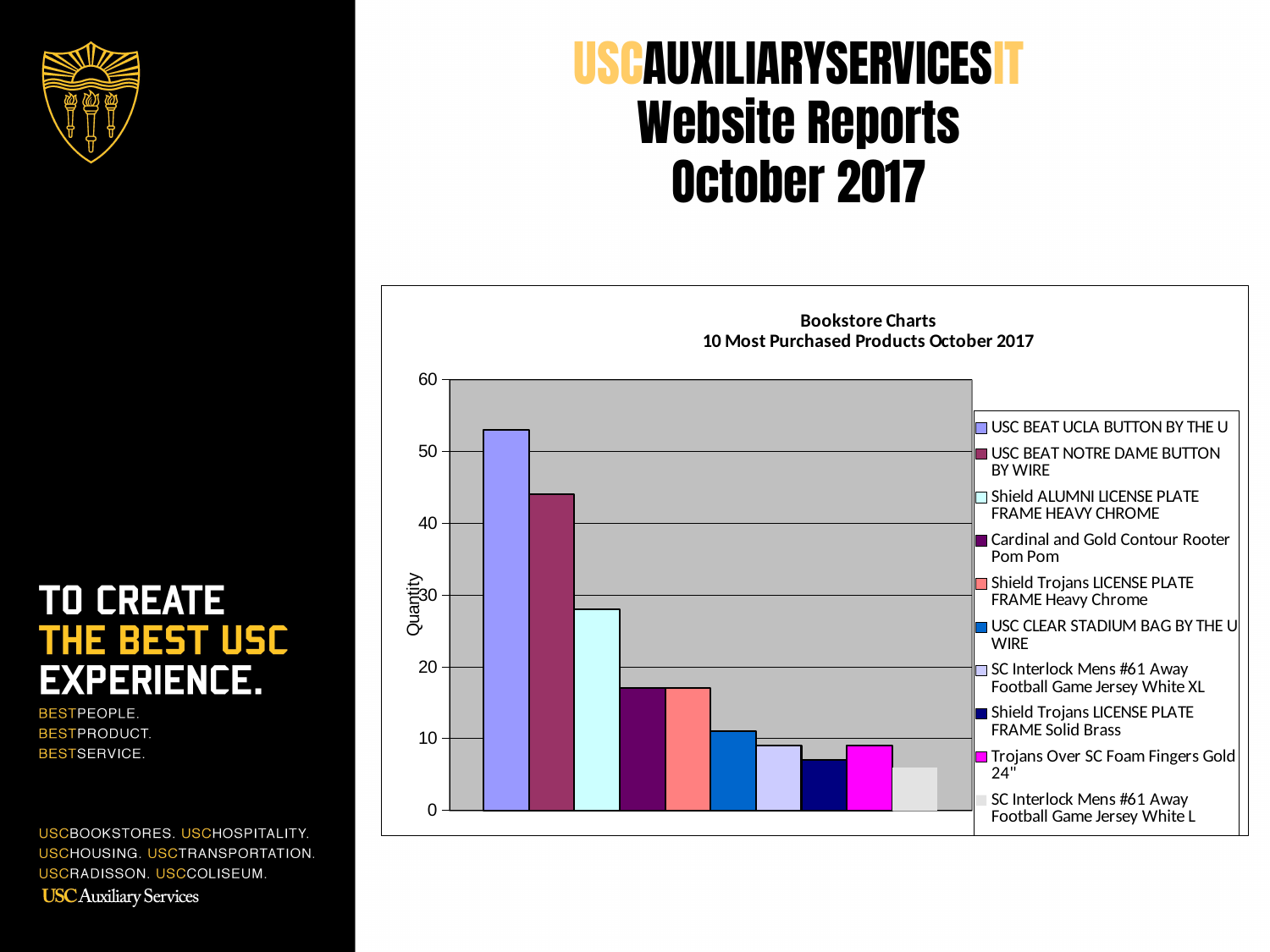

USCAUXILIARYSERVICESIT
Website Reports
October 2017

### Chart: Bookstore Charts
10 Most Purchased Products October 2017

| Category | USC BEAT UCLA BUTTON BY THE U | USC BEAT NOTRE DAME BUTTON BY WIRE | Shield ALUMNI LICENSE PLATE FRAME HEAVY CHROME | Cardinal and Gold Contour Rooter Pom Pom | Shield Trojans LICENSE PLATE FRAME Heavy Chrome | USC CLEAR STADIUM BAG BY THE U WIRE | SC Interlock Mens #61 Away Football Game Jersey White XL | Shield Trojans LICENSE PLATE FRAME Solid Brass | Trojans Over SC Foam Fingers Gold 24" | SC Interlock Mens #61 Away Football Game Jersey White L |
|---|---|---|---|---|---|---|---|---|---|---|
| Quantity | 53.0 | 44.0 | 28.0 | 17.0 | 17.0 | 11.0 | 9.0 | 7.0 | 9.0 | 6.0 |